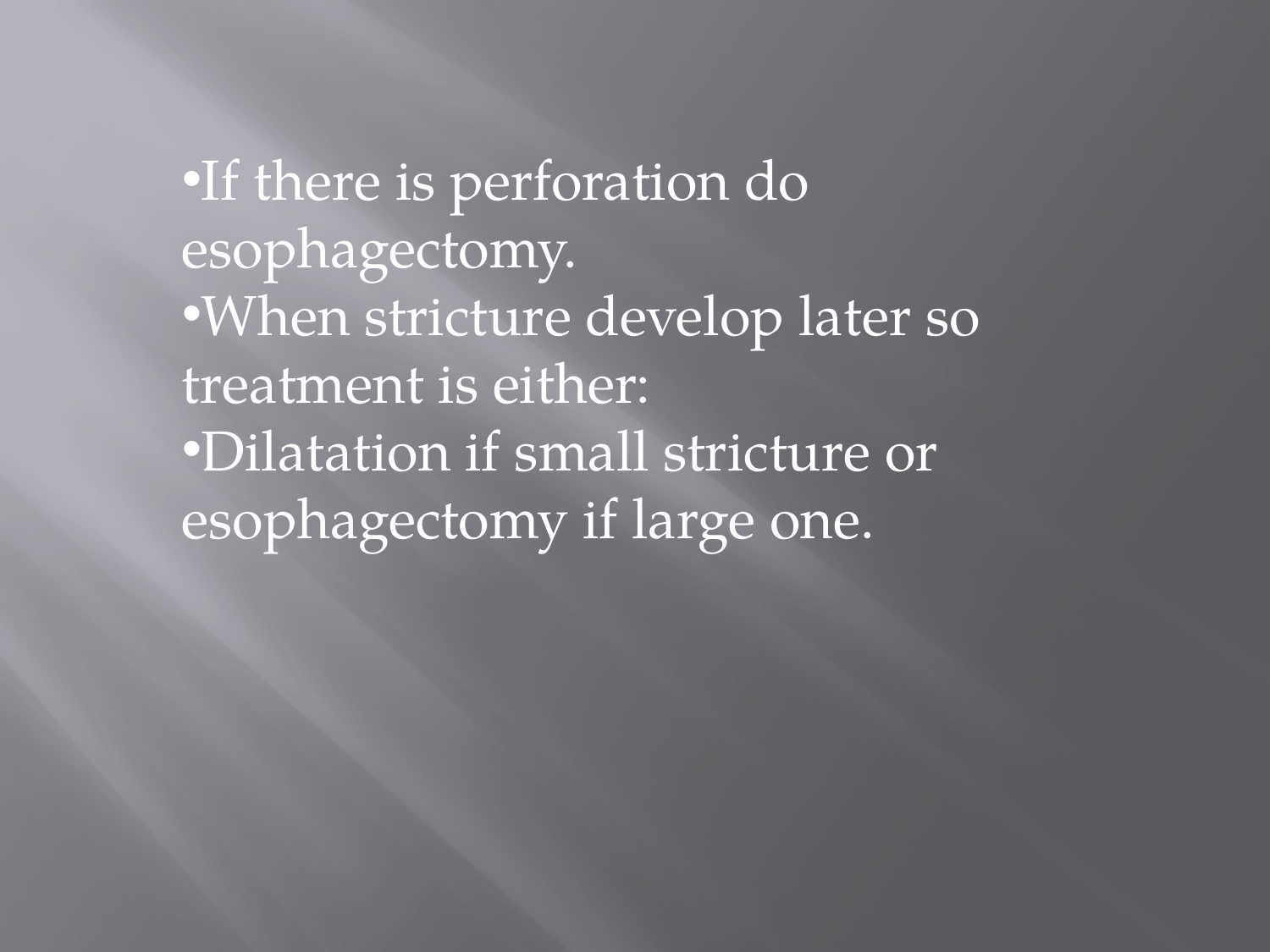

If there is perforation do esophagectomy.
When stricture develop later so treatment is either:
Dilatation if small stricture or esophagectomy if large one.